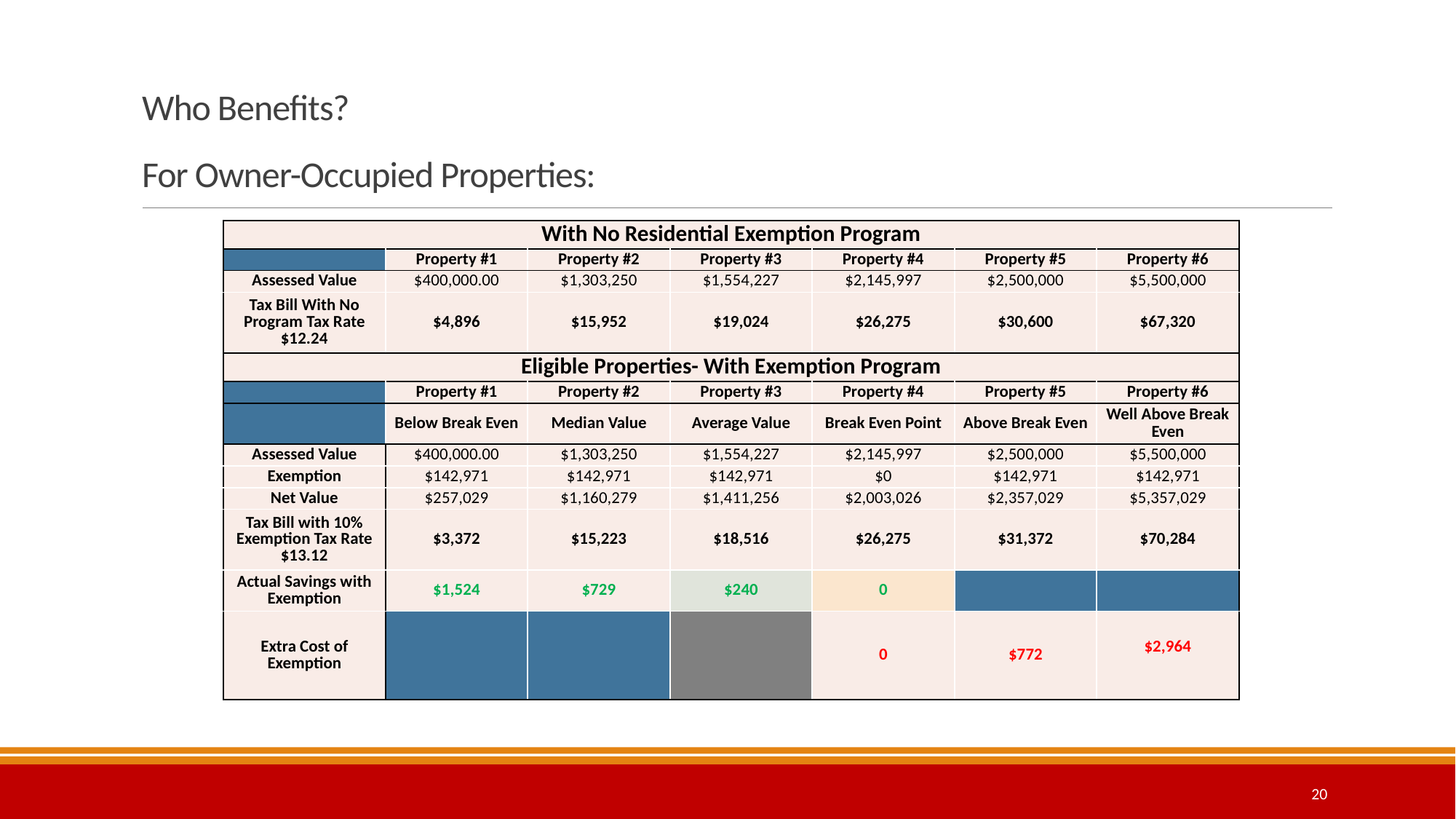

# Who Benefits? For Owner-Occupied Properties:
| With No Residential Exemption Program |  |  |  |  |  |  |
| --- | --- | --- | --- | --- | --- | --- |
|  | Property #1 | Property #2 | Property #3 | Property #4 | Property #5 | Property #6 |
| Assessed Value | $400,000.00 | $1,303,250 | $1,554,227 | $2,145,997 | $2,500,000 | $5,500,000 |
| Tax Bill With No Program Tax Rate $12.24 | $4,896 | $15,952 | $19,024 | $26,275 | $30,600 | $67,320 |
| Eligible Properties- With Exemption Program |  |  |  |  |  |  |
|  | Property #1 | Property #2 | Property #3 | Property #4 | Property #5 | Property #6 |
|  | Below Break Even | Median Value | Average Value | Break Even Point | Above Break Even | Well Above Break Even |
| Assessed Value | $400,000.00 | $1,303,250 | $1,554,227 | $2,145,997 | $2,500,000 | $5,500,000 |
| Exemption | $142,971 | $142,971 | $142,971 | $0 | $142,971 | $142,971 |
| Net Value | $257,029 | $1,160,279 | $1,411,256 | $2,003,026 | $2,357,029 | $5,357,029 |
| Tax Bill with 10% Exemption Tax Rate $13.12 | $3,372 | $15,223 | $18,516 | $26,275 | $31,372 | $70,284 |
| Actual Savings with Exemption | $1,524 | $729 | $240 | 0 |  |  |
| Extra Cost of Exemption |  |  |  | 0 | $772 | $2,964 |
20